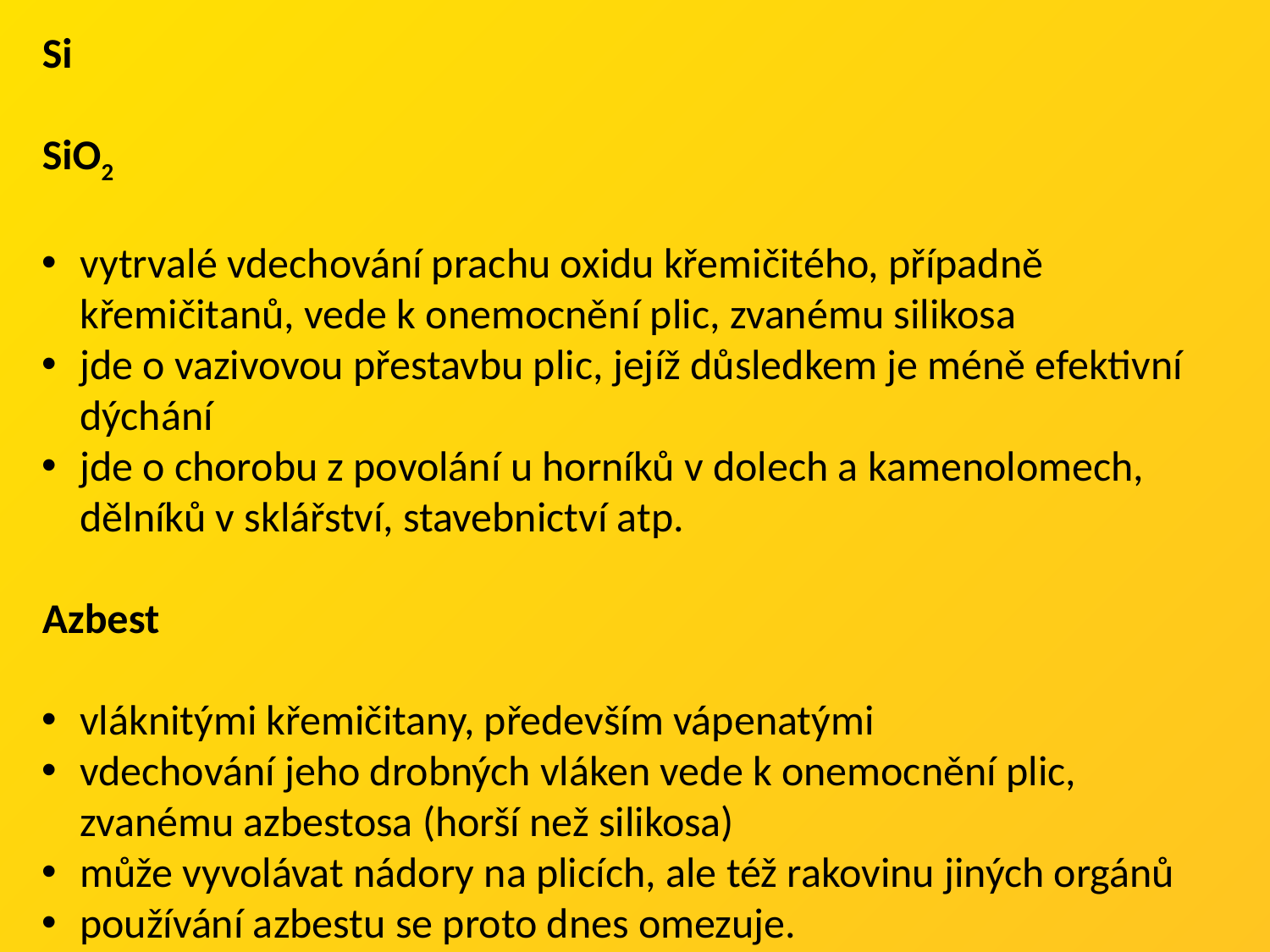

Si

SiO2

vytrvalé vdechování prachu oxidu křemičitého, případně křemičitanů, vede k onemocnění plic, zvanému silikosa
jde o vazivovou přestavbu plic, jejíž důsledkem je méně efektivní dýchání
jde o chorobu z povolání u horníků v dolech a kamenolomech, dělníků v sklářství, stavebnictví atp.

Azbest

vláknitými křemičitany, především vápenatými
vdechování jeho drobných vláken vede k onemocnění plic, zvanému azbestosa (horší než silikosa)
může vyvolávat nádory na plicích, ale též rakovinu jiných orgánů
používání azbestu se proto dnes omezuje.